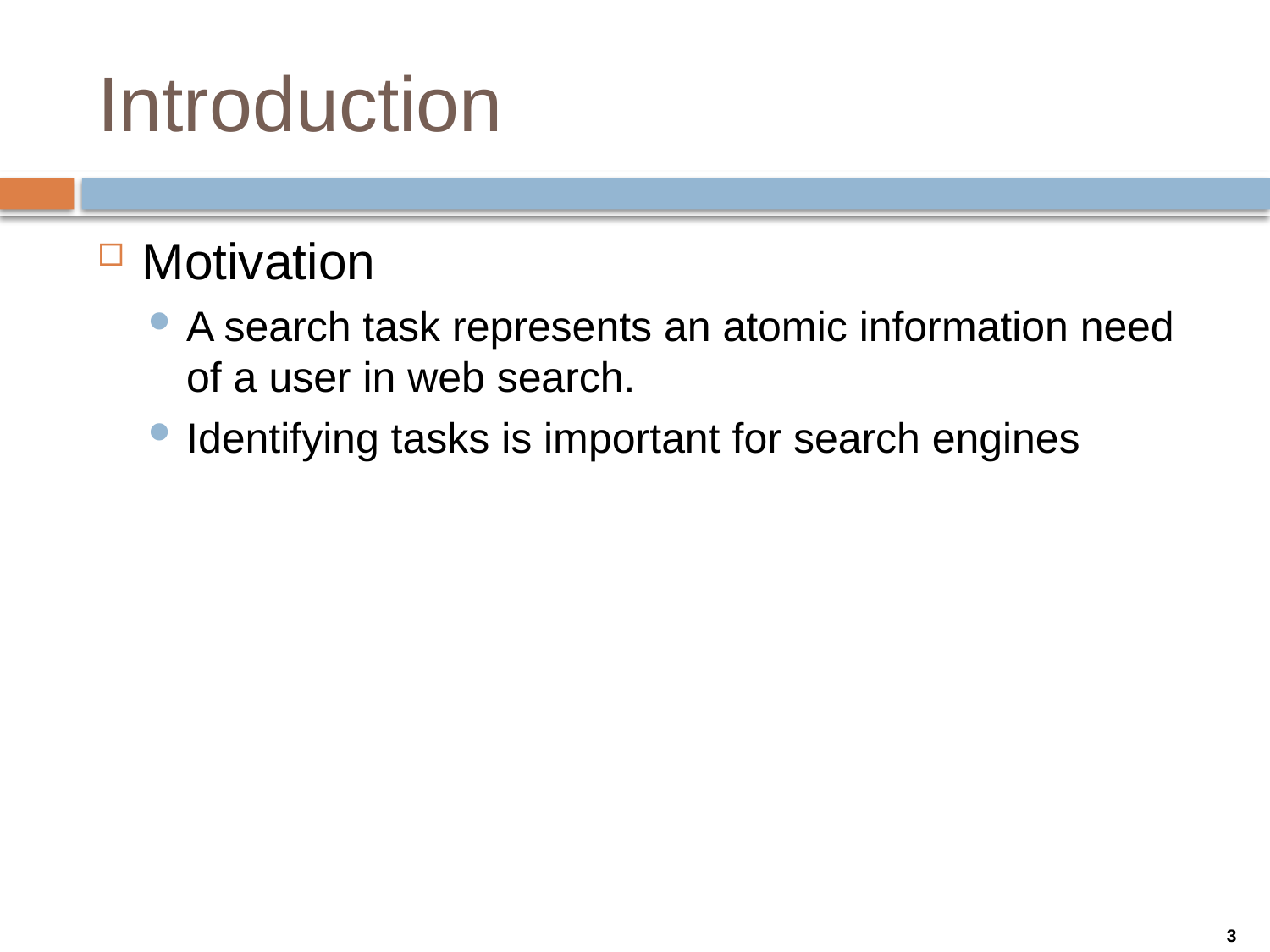

# Introduction
Motivation
A search task represents an atomic information need of a user in web search.
Identifying tasks is important for search engines
3